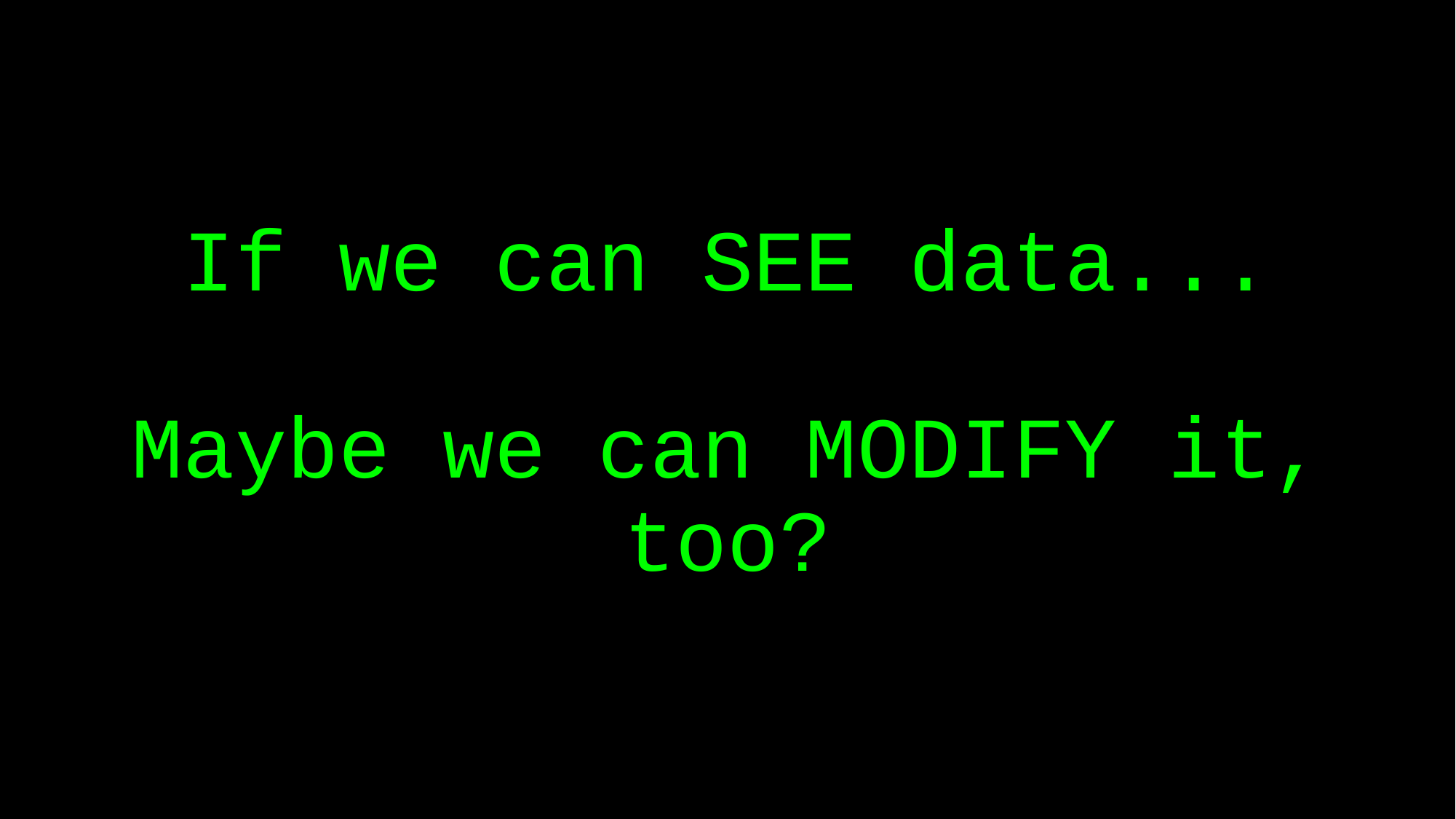

# If we can SEE data... Maybe we can MODIFY it, too?